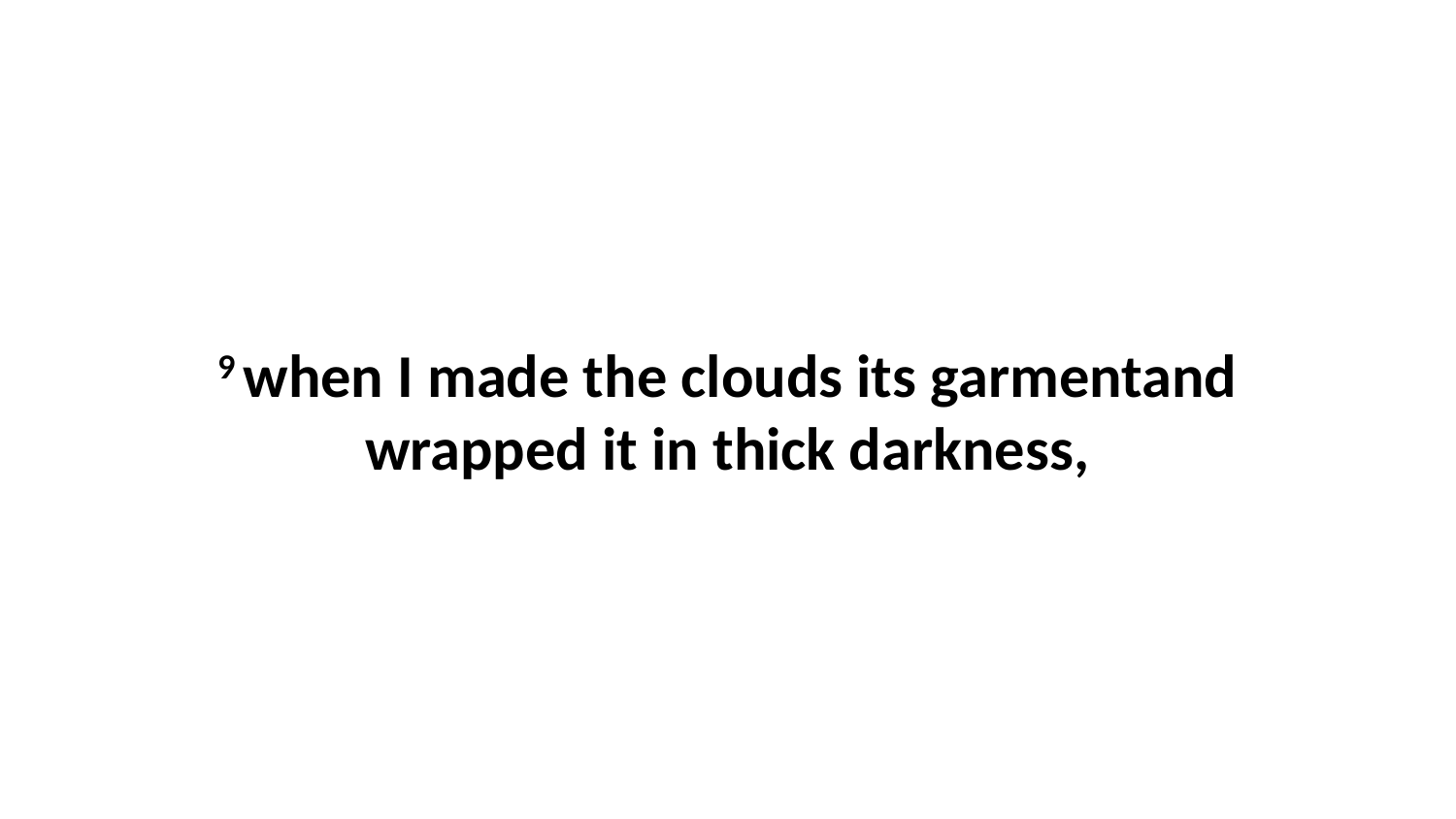

9 when I made the clouds its garmentand wrapped it in thick darkness,